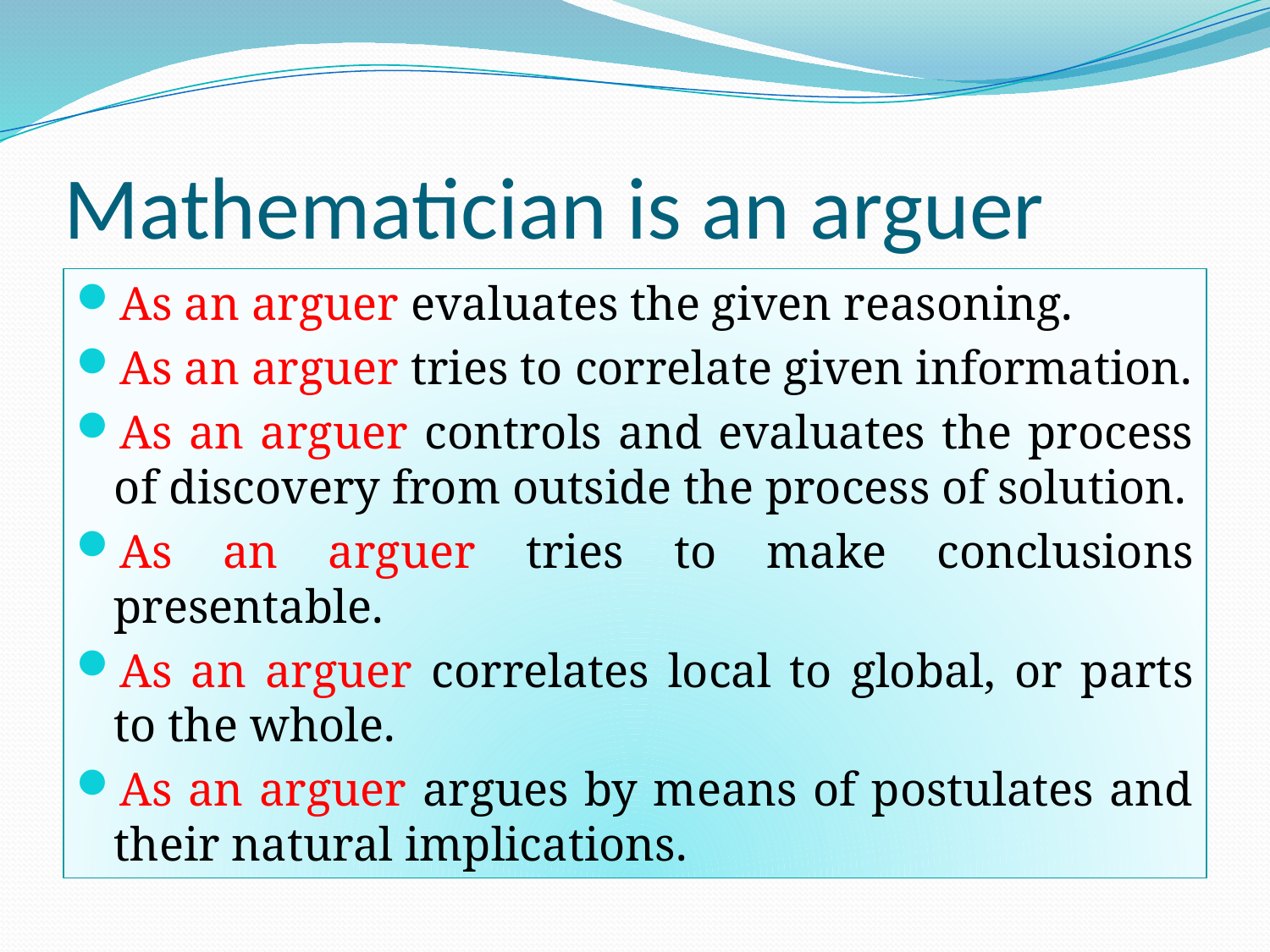

# Mathematician is an arguer
As an arguer evaluates the given reasoning.
As an arguer tries to correlate given information.
As an arguer controls and evaluates the process of discovery from outside the process of solution.
As an arguer tries to make conclusions presentable.
As an arguer correlates local to global, or parts to the whole.
As an arguer argues by means of postulates and their natural implications.